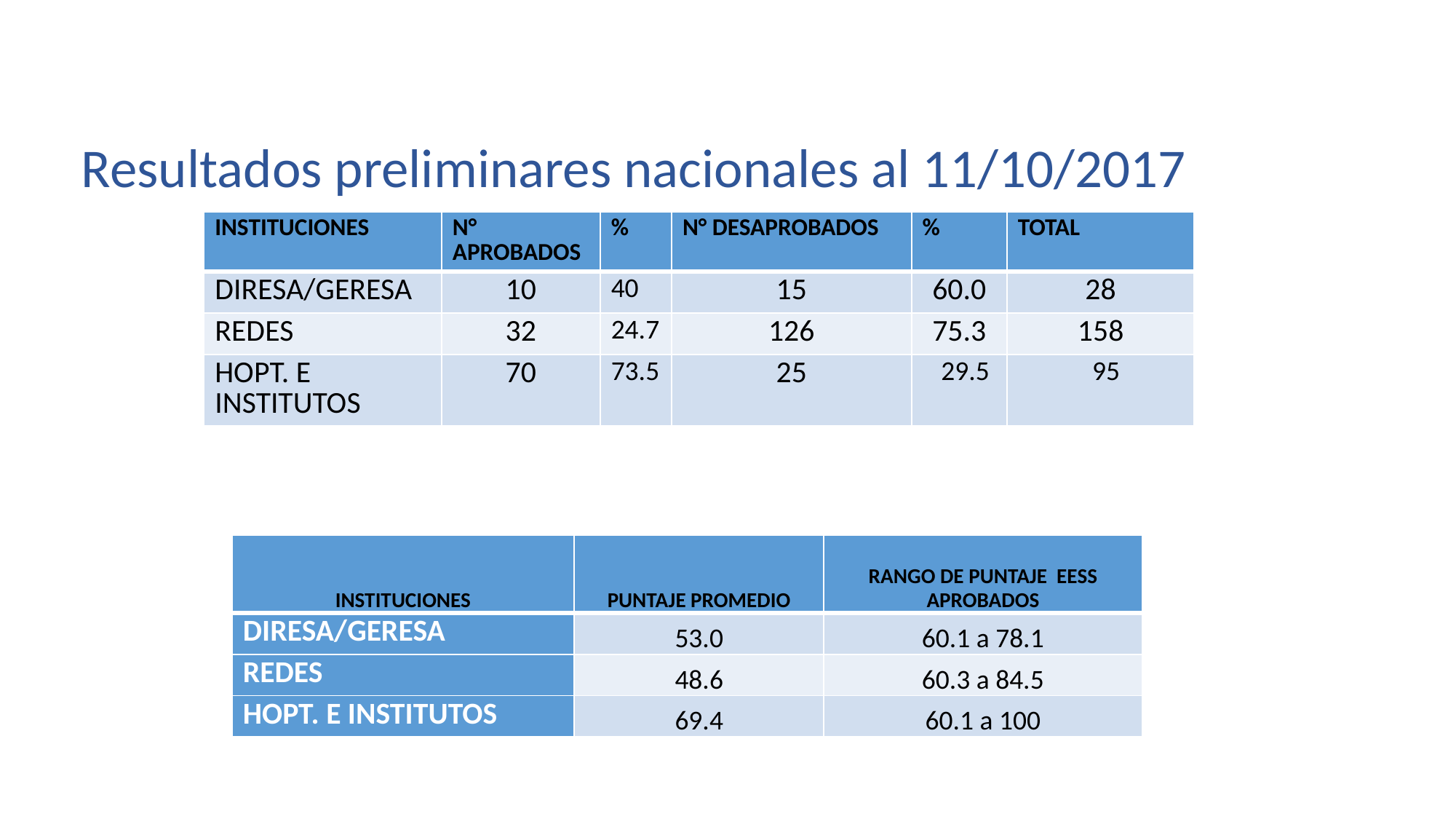

# Resultados preliminares nacionales al 11/10/2017
| INSTITUCIONES | N° APROBADOS | % | N° DESAPROBADOS | % | TOTAL |
| --- | --- | --- | --- | --- | --- |
| DIRESA/GERESA | 10 | 40 | 15 | 60.0 | 28 |
| REDES | 32 | 24.7 | 126 | 75.3 | 158 |
| HOPT. E INSTITUTOS | 70 | 73.5 | 25 | 29.5 | 95 |
| INSTITUCIONES | PUNTAJE PROMEDIO | RANGO DE PUNTAJE EESS APROBADOS |
| --- | --- | --- |
| DIRESA/GERESA | 53.0 | 60.1 a 78.1 |
| REDES | 48.6 | 60.3 a 84.5 |
| HOPT. E INSTITUTOS | 69.4 | 60.1 a 100 |